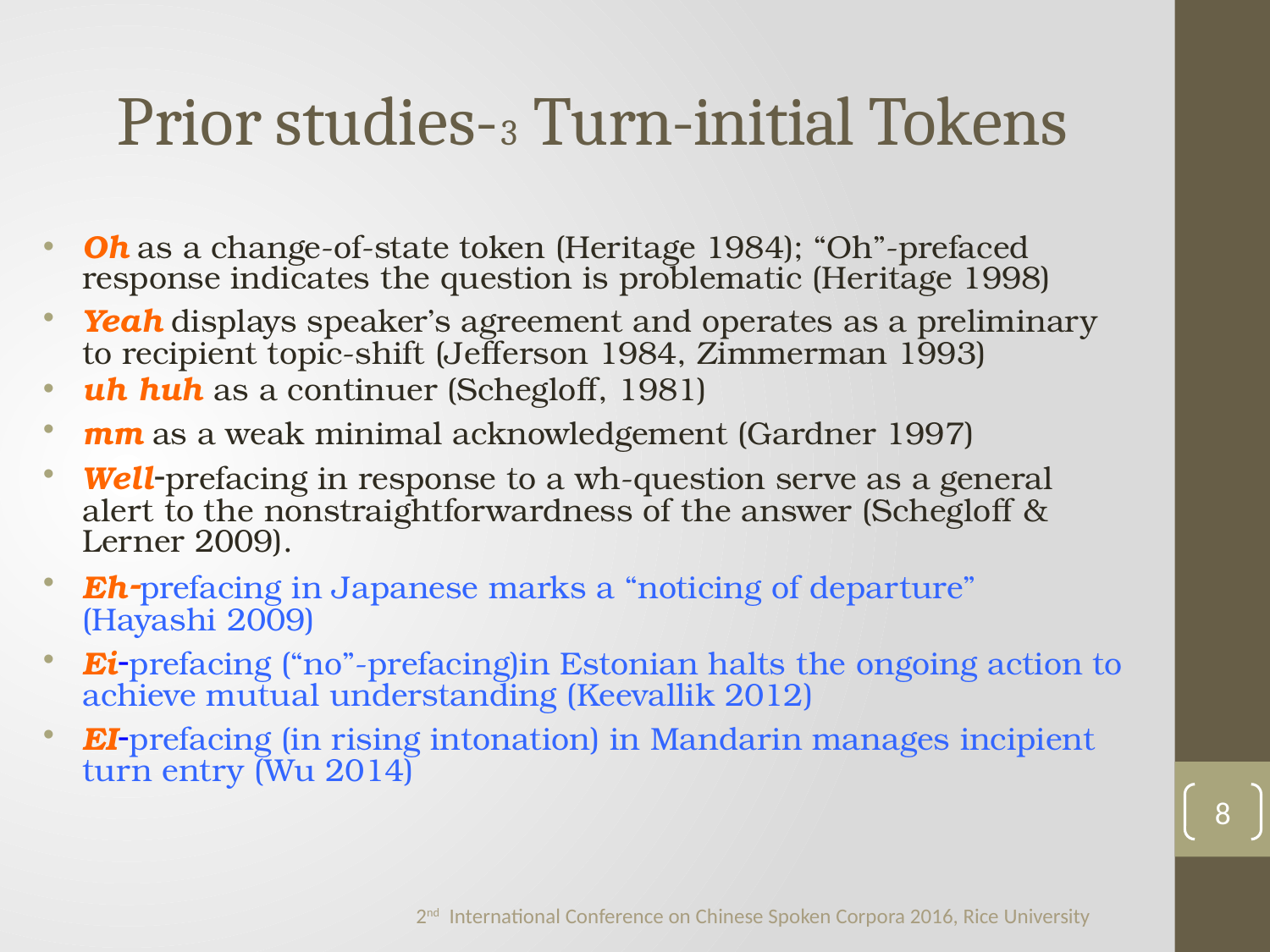

# Prior studies-3 Turn-initial Tokens
Oh as a change-of-state token (Heritage 1984); “Oh”-prefaced response indicates the question is problematic (Heritage 1998)
Yeah displays speaker’s agreement and operates as a preliminary to recipient topic-shift (Jefferson 1984, Zimmerman 1993)
uh huh as a continuer (Schegloff, 1981)
mm as a weak minimal acknowledgement (Gardner 1997)
Well-prefacing in response to a wh-question serve as a general alert to the nonstraightforwardness of the answer (Schegloff & Lerner 2009).
Eh-prefacing in Japanese marks a “noticing of departure”   (Hayashi 2009)
Ei-prefacing (“no”-prefacing)in Estonian halts the ongoing action to achieve mutual understanding (Keevallik 2012)
EI-prefacing (in rising intonation) in Mandarin manages incipient turn entry (Wu 2014)
8

2nd  International Conference on Chinese Spoken Corpora 2016, Rice University